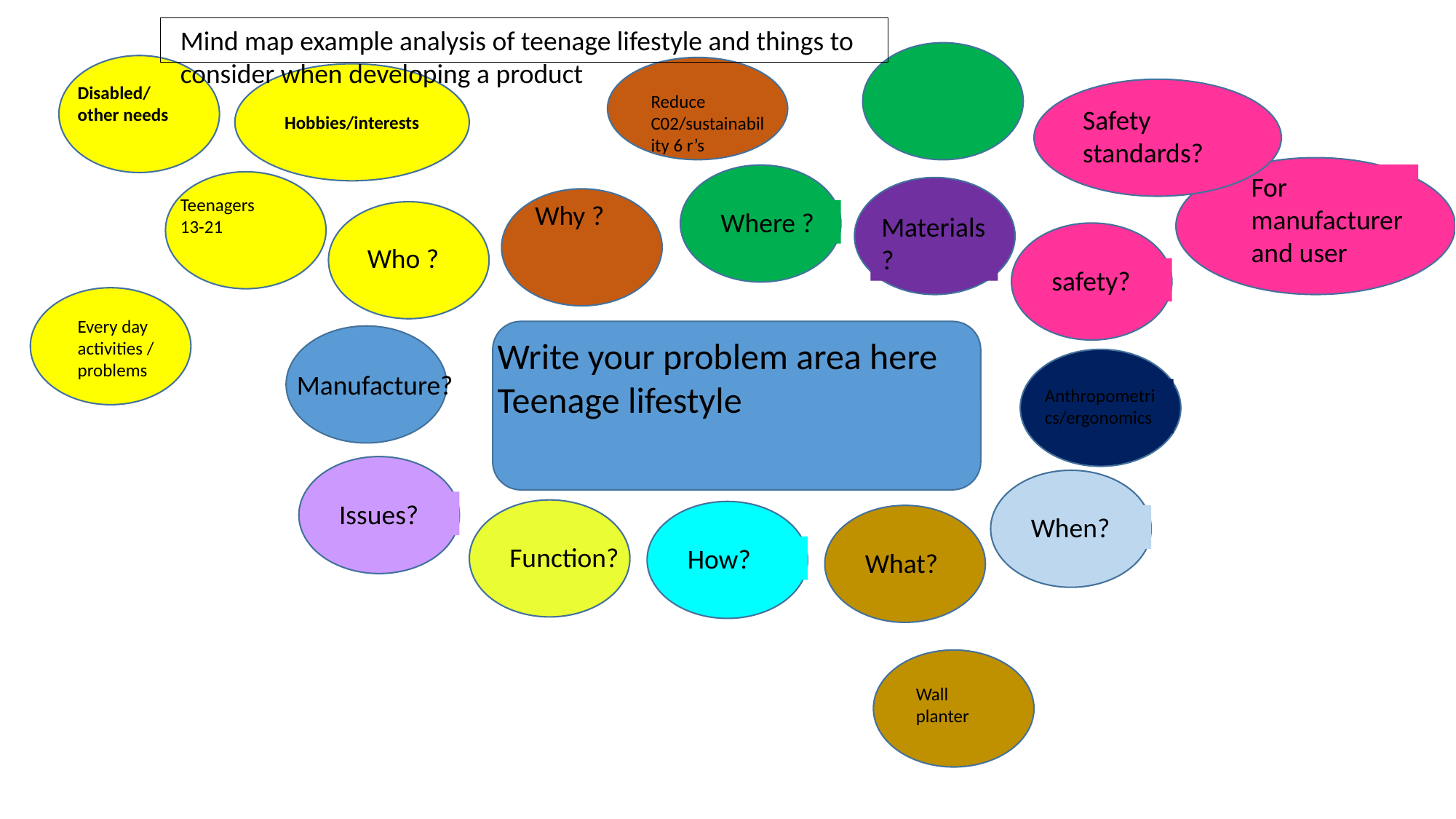

Mind map example analysis of teenage lifestyle and things to consider when developing a product

Hobbies/interests
Disabled/other needs

Reduce C02/sustainability 6 r’s
Safety standards?

For manufacturer and user

Teenagers 13-21

Why ?
Where ?

Materials?

Who ?
safety?

Every day activities / problems

Write your problem area here Teenage lifestyle

Manufacture?
Anthropometrics/ergonomics

Issues?

When?
Function?
How?
What?

Wall planter